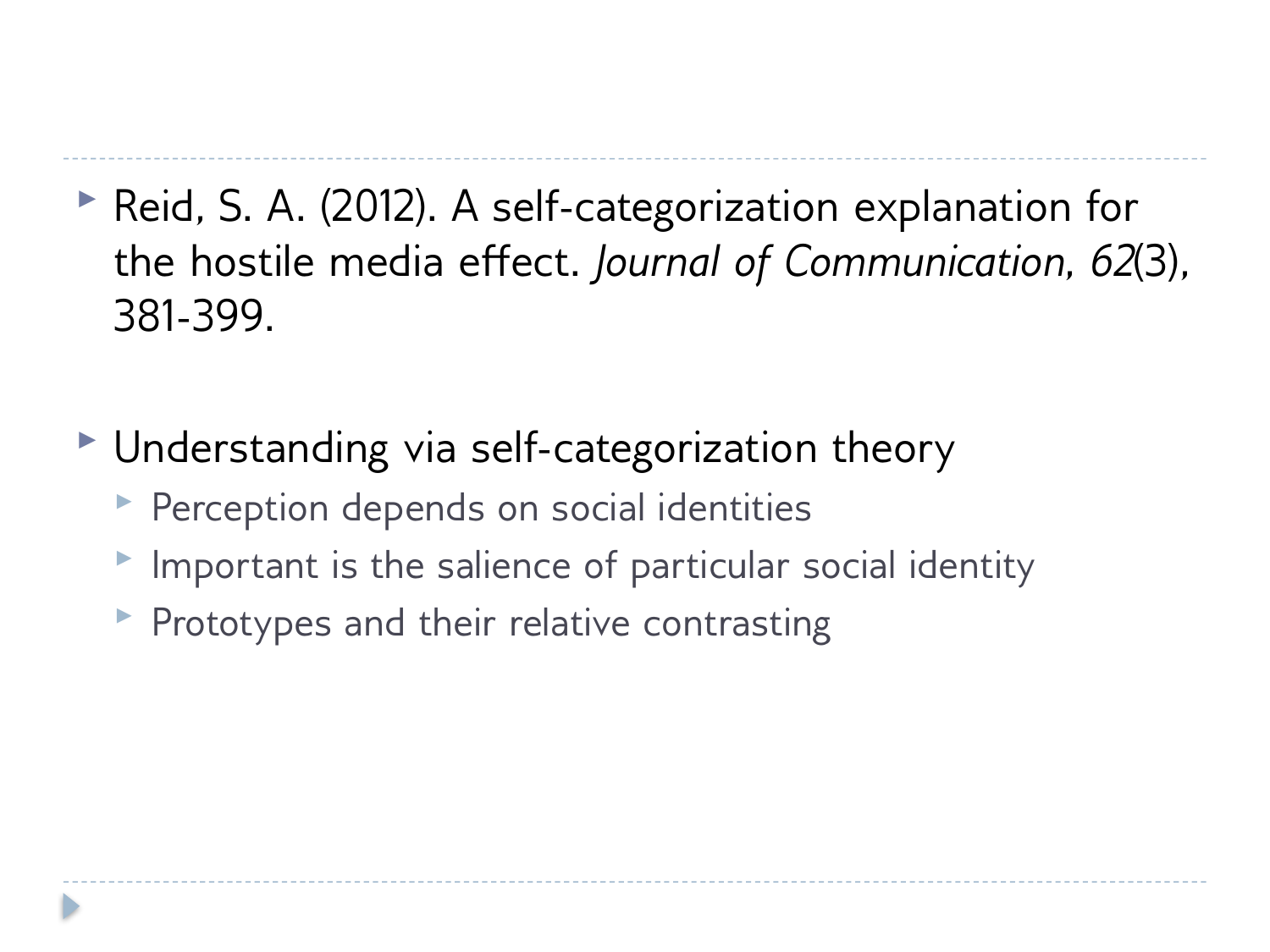

#
Reid, S. A. (2012). A self-categorization explanation for the hostile media effect. Journal of Communication, 62(3), 381-399.

Understanding via self-categorization theory
Perception depends on social identities
Important is the salience of particular social identity
Prototypes and their relative contrasting